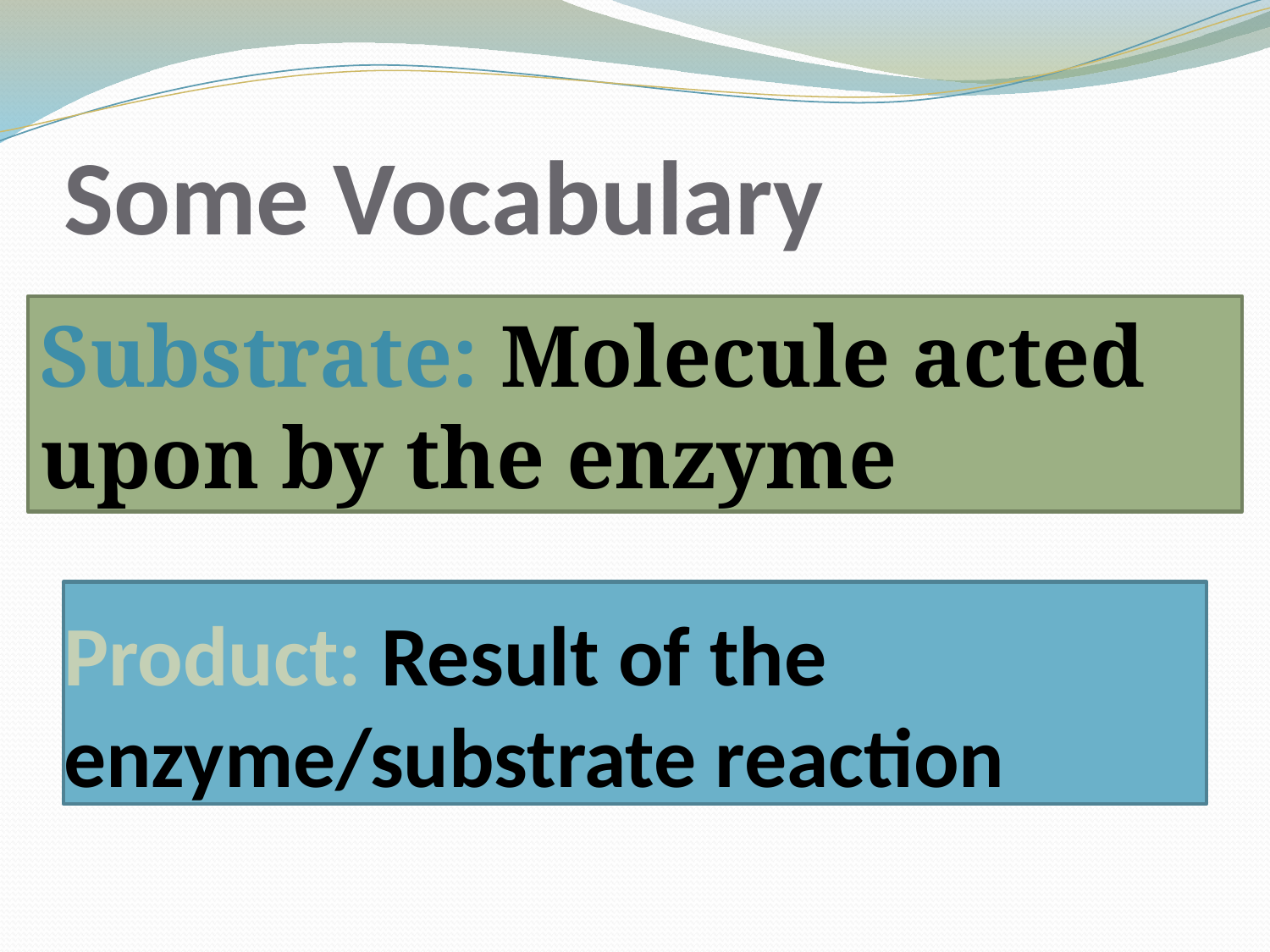

# Some Vocabulary
Substrate: Molecule acted upon by the enzyme
Product: Result of the enzyme/substrate reaction